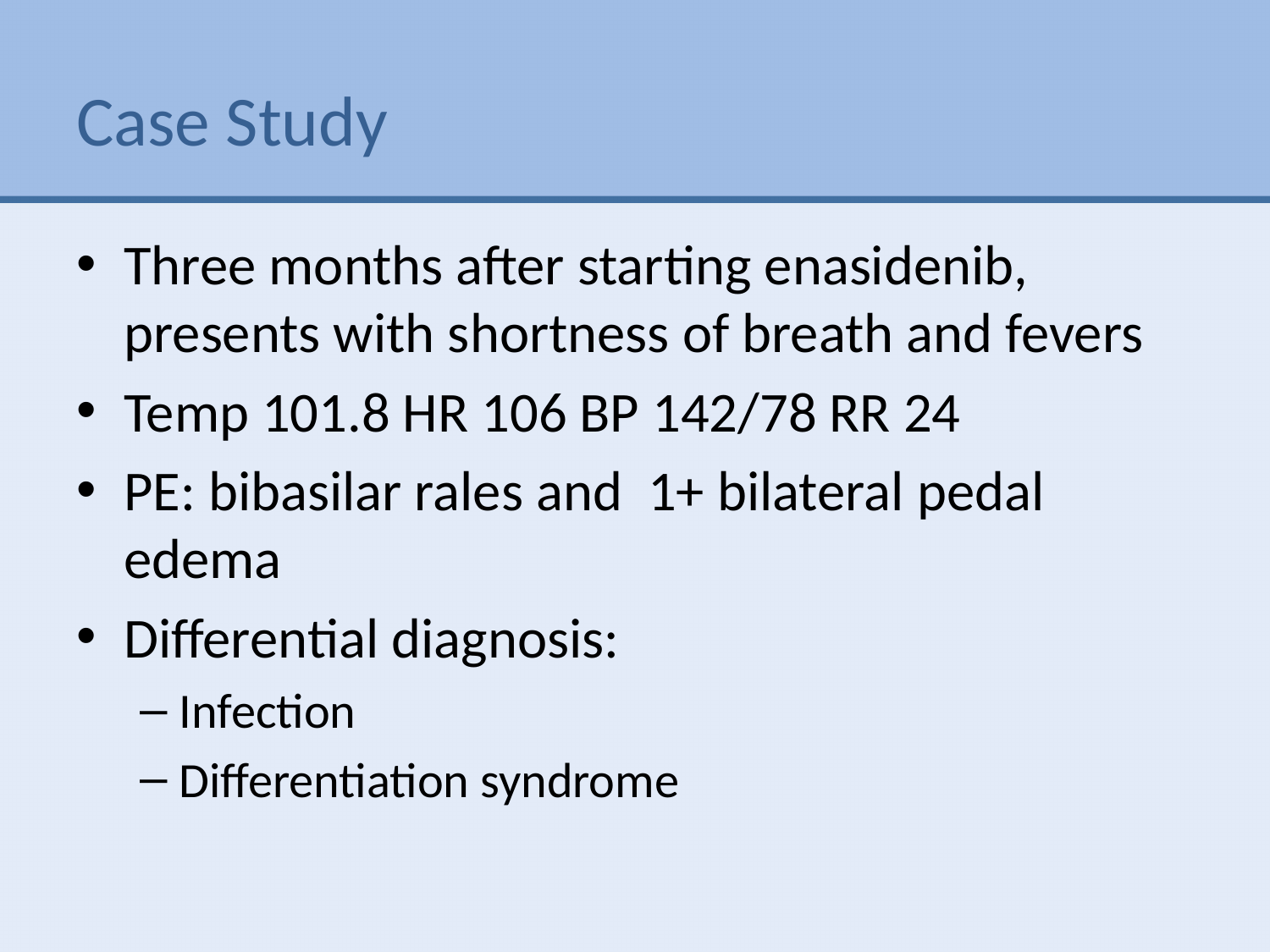

# Case Study
Three months after starting enasidenib, presents with shortness of breath and fevers
Temp 101.8 HR 106 BP 142/78 RR 24
PE: bibasilar rales and  1+ bilateral pedal edema
Differential diagnosis:
Infection
Differentiation syndrome